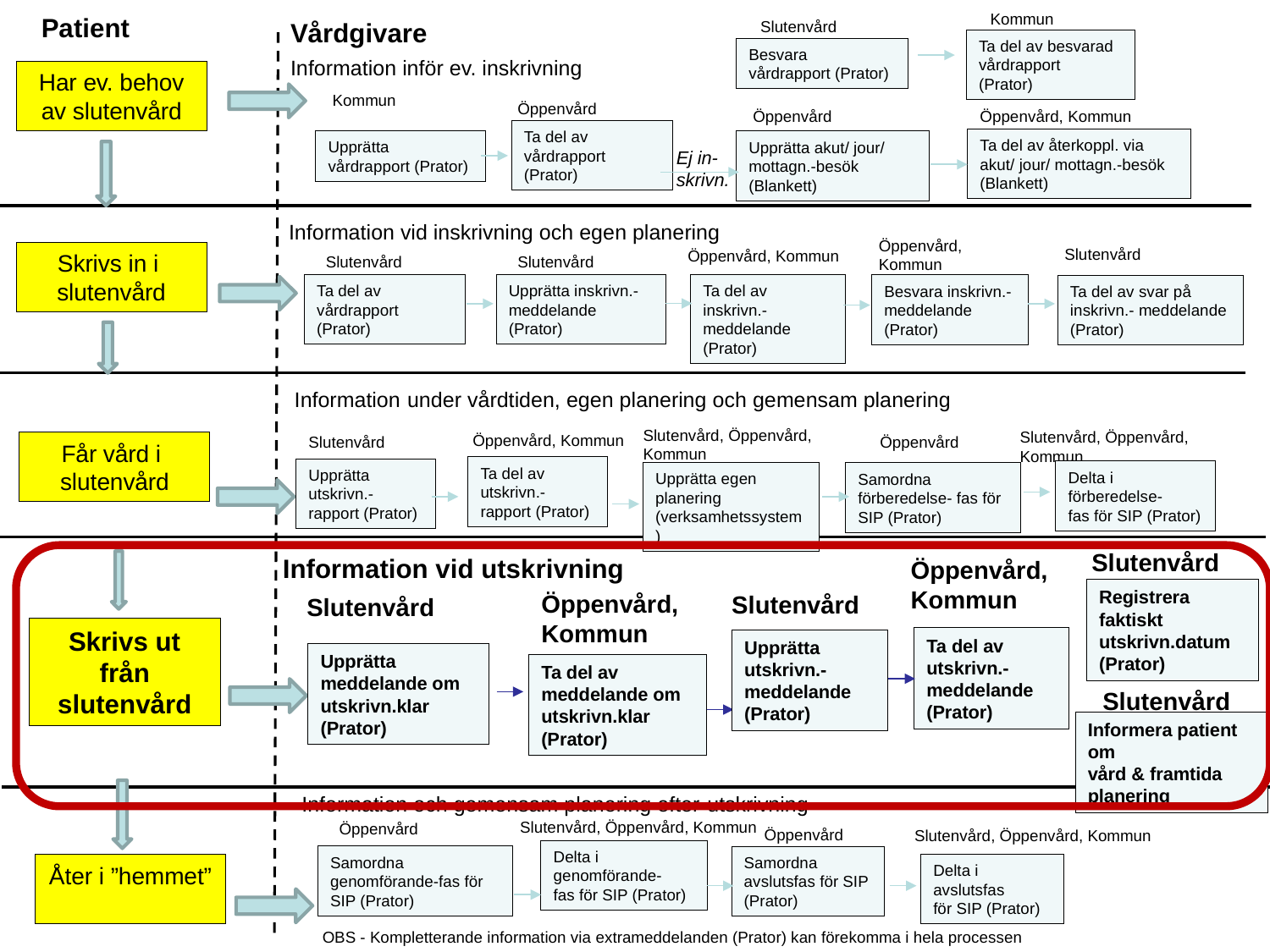

Kommun
Patient
Vårdgivare
Slutenvård
Ta del av besvarad vårdrapport  (Prator)
Besvara  vårdrapport (Prator)
Information inför ev. inskrivning
Har ev. behov av slutenvård
Kommun

Öppenvård
Öppenvård
Öppenvård, Kommun
Ta del av vårdrapport (Prator)
Ta del av återkoppl. via akut/ jour/ mottagn.-besök (Blankett)
Upprätta vårdrapport (Prator)
Upprätta akut/ jour/ mottagn.-besök (Blankett)
Ej in-skrivn.

Information vid inskrivning och egen planering
Öppenvård, Kommun
Slutenvård
Öppenvård, Kommun
Skrivs in i
slutenvård
Slutenvård
Slutenvård
Ta del av vårdrapport (Prator)
Upprätta inskrivn.-meddelande (Prator)
Ta del av inskrivn.- meddelande (Prator)
Besvara inskrivn.-meddelande (Prator)
Ta del av svar på inskrivn.- meddelande (Prator)

Information under vårdtiden, egen planering och gemensam planering
Slutenvård, Öppenvård, Kommun
Slutenvård, Öppenvård, Kommun
Öppenvård, Kommun
Slutenvård
Öppenvård
Får vård i
slutenvård
Ta del av utskrivn.-rapport (Prator)
Upprätta utskrivn.-rapport (Prator)
Delta i förberedelse-
fas för SIP (Prator)
Upprätta egen planering (verksamhetssystem)
Samordna förberedelse- fas för SIP (Prator)

Slutenvård

Information vid utskrivning
Öppenvård, Kommun

Registrera faktiskt utskrivn.datum (Prator)
Öppenvård, Kommun
Slutenvård
Slutenvård
Skrivs ut från slutenvård
Ta del av utskrivn.-meddelande (Prator)
Upprätta utskrivn.-meddelande (Prator)
Upprätta meddelande om utskrivn.klar  (Prator)
Ta del av meddelande om utskrivn.klar (Prator)

Slutenvård
Informera patient om
vård & framtida planering

Information och gemensam planering efter utskrivning
Slutenvård, Öppenvård, Kommun
Öppenvård
Öppenvård
Slutenvård, Öppenvård, Kommun
Delta i genomförande-
fas för SIP (Prator)
Samordna genomförande-fas för SIP (Prator)
Samordna avslutsfas för SIP (Prator)
Delta i avslutsfas
för SIP (Prator)
Åter i ”hemmet”

OBS - Kompletterande information via extrameddelanden (Prator) kan förekomma i hela processen